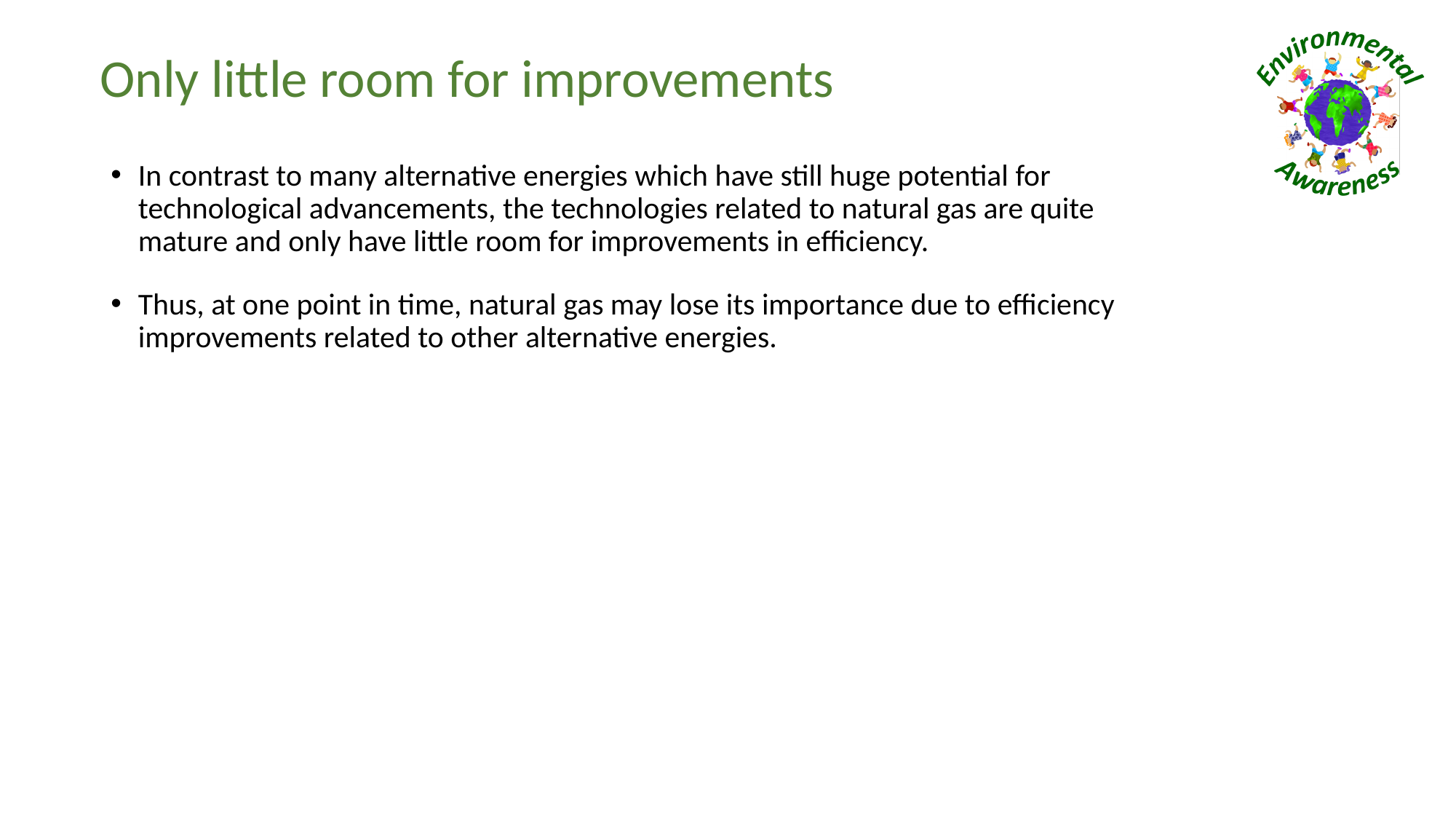

# Only little room for improvements
In contrast to many alternative energies which have still huge potential for technological advancements, the technologies related to natural gas are quite mature and only have little room for improvements in efficiency.
Thus, at one point in time, natural gas may lose its importance due to efficiency improvements related to other alternative energies.